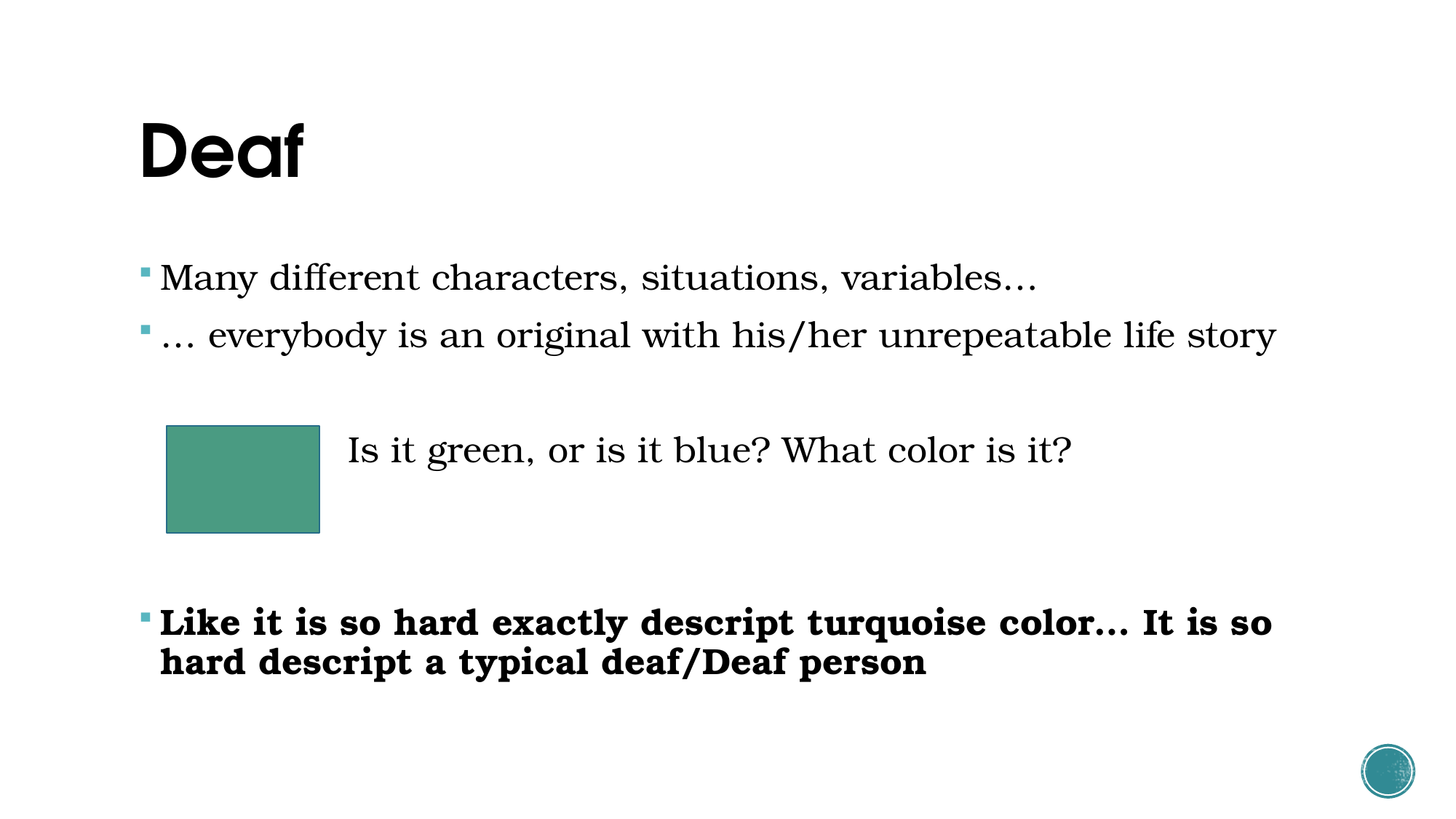

# Deaf
Many different characters, situations, variables…
… everybody is an original with his/her unrepeatable life story

                  Is it green, or is it blue? What color is it?

Like it is so hard exactly descript turquoise color… It is so hard descript a typical deaf/Deaf person